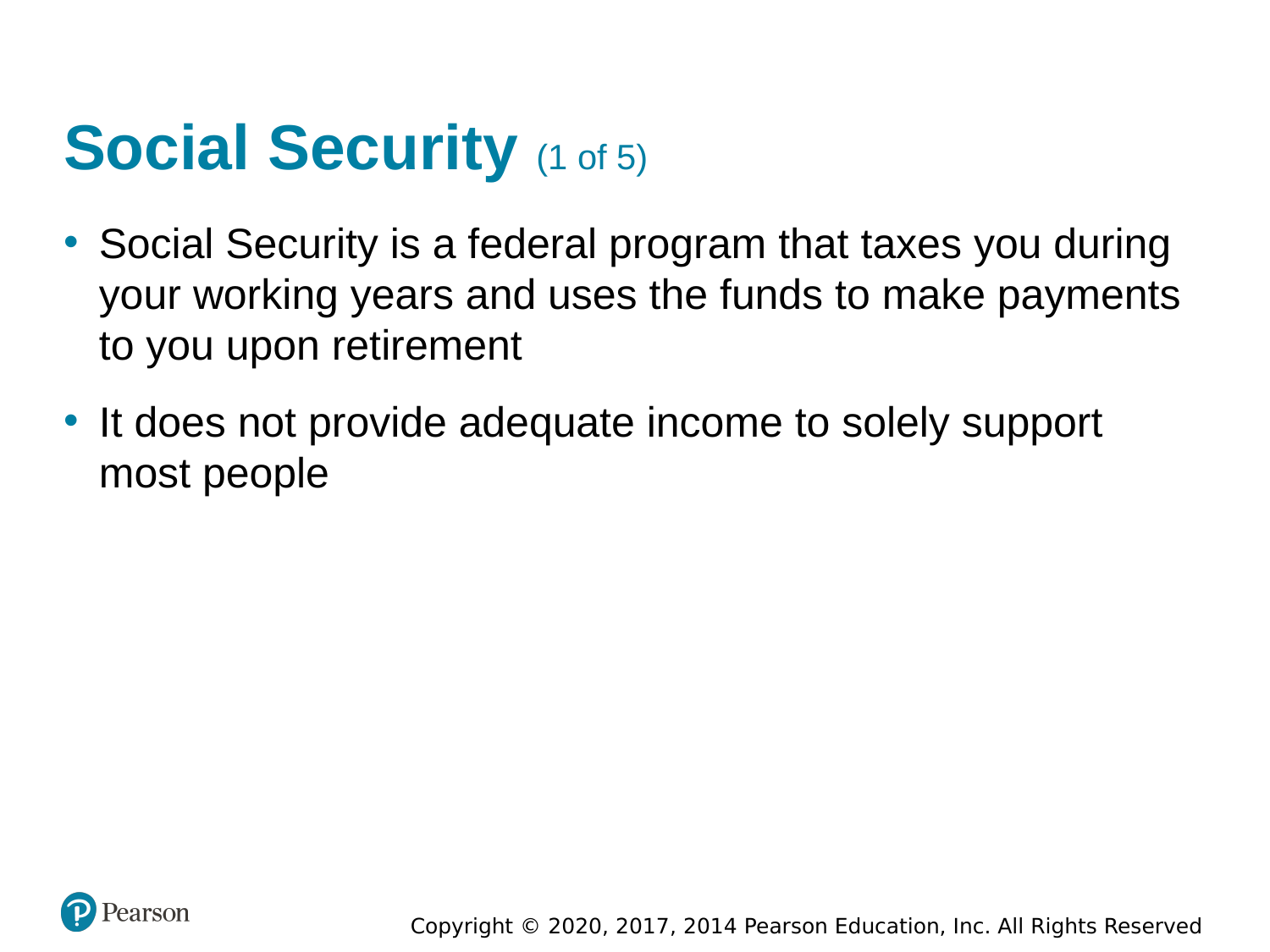

# Social Security (1 of 5)
Social Security is a federal program that taxes you during your working years and uses the funds to make payments to you upon retirement
It does not provide adequate income to solely support most people